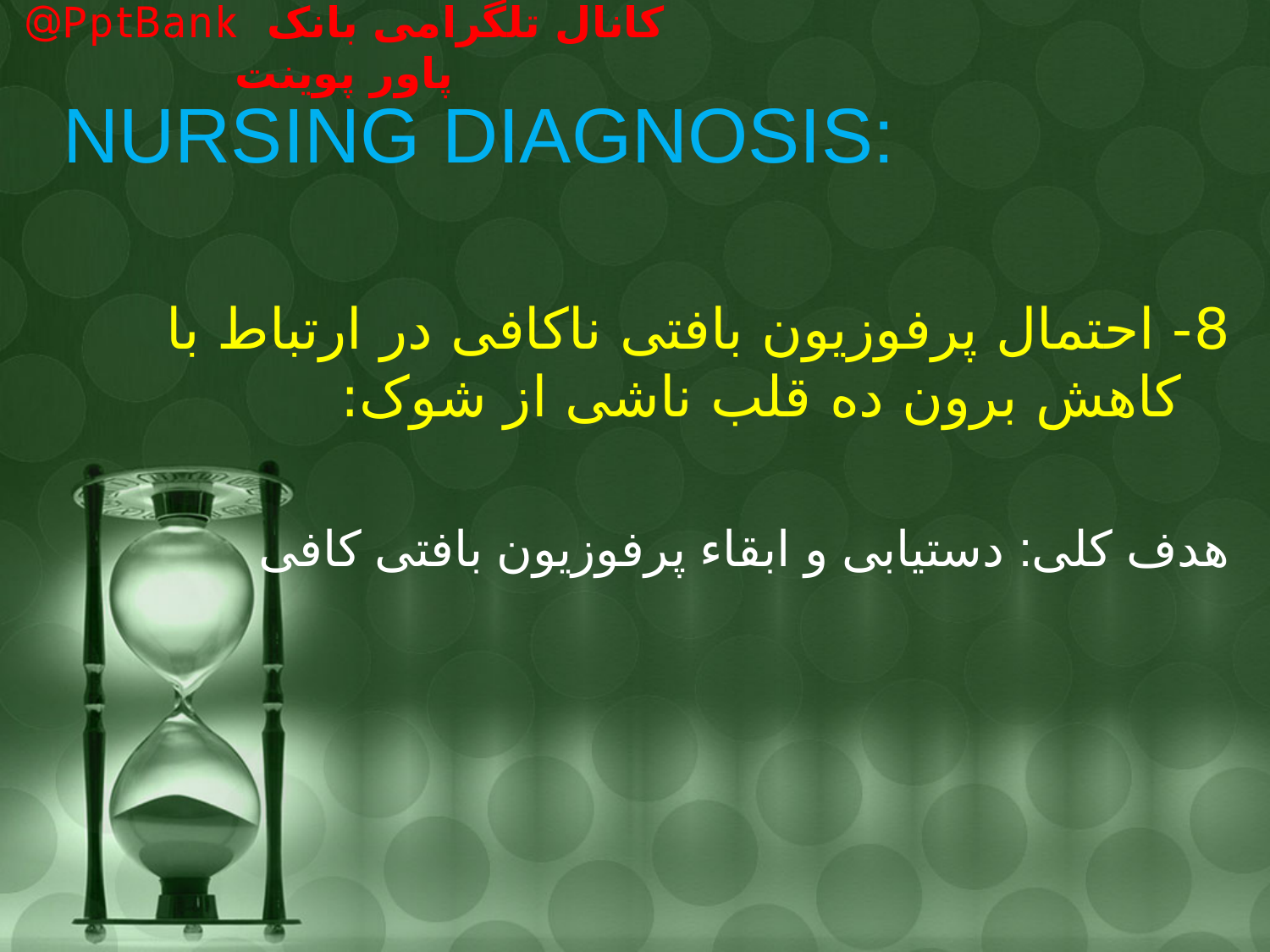

# NURSING DIAGNOSIS:
8- احتمال پرفوزیون بافتی ناکافی در ارتباط با کاهش برون ده قلب ناشی از شوک:

هدف کلی: دستیابی و ابقاء پرفوزیون بافتی کافی